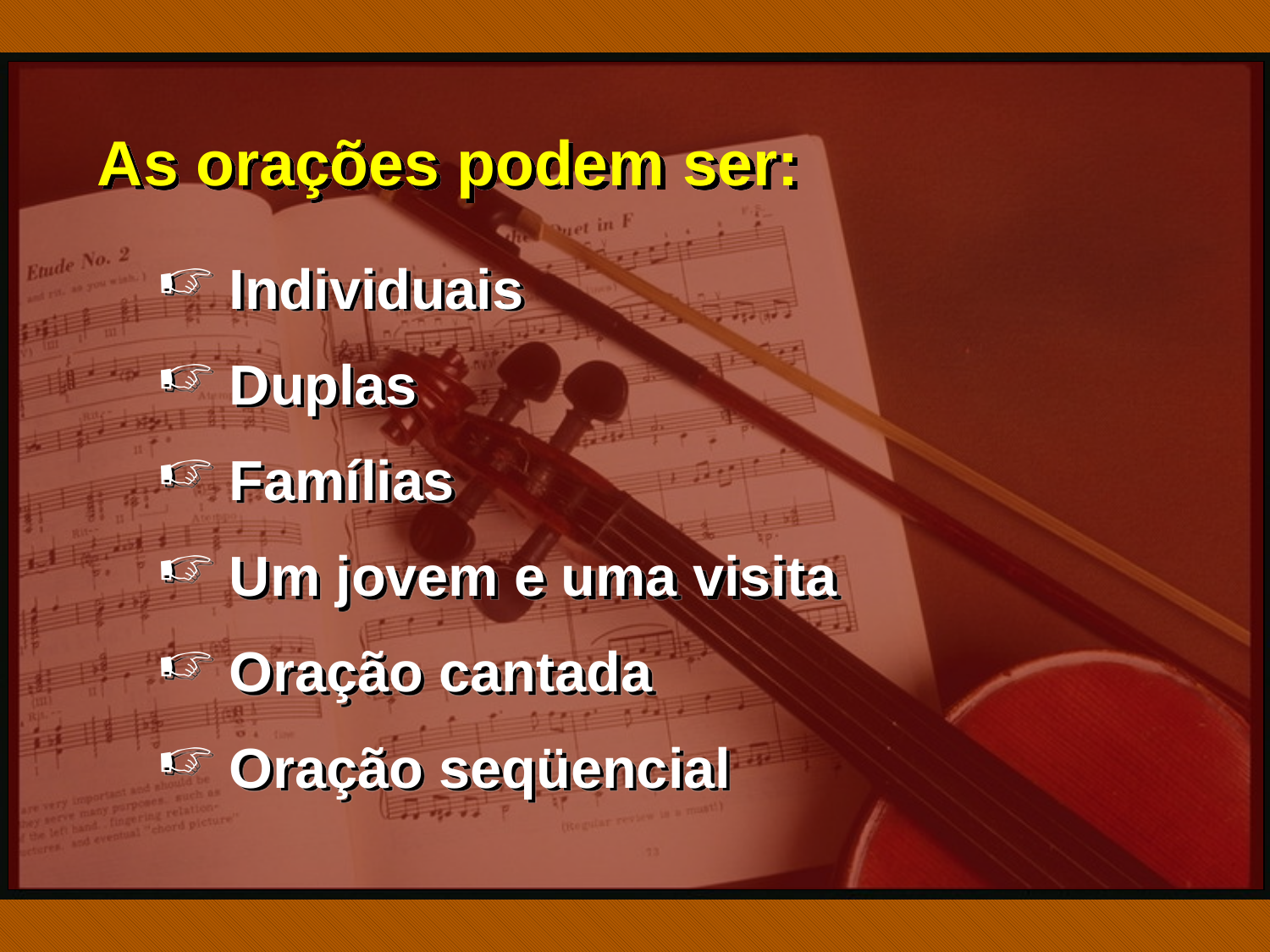

As orações podem ser:
 Individuais
 Duplas
 Famílias
 Um jovem e uma visita
 Oração cantada
 Oração seqüencial